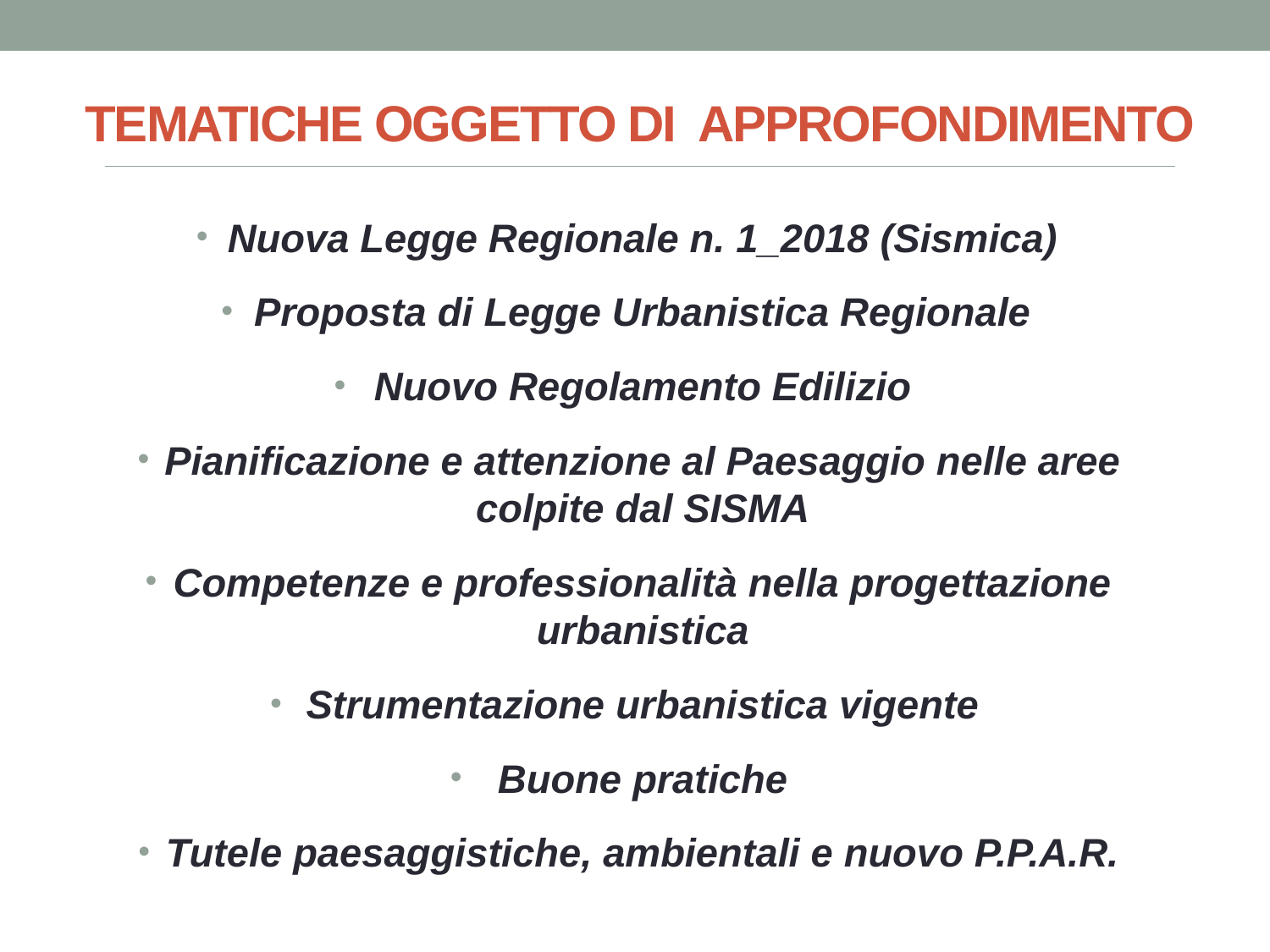

# TEMATICHE OGGETTO DI  APPROFONDIMENTO
Nuova Legge Regionale n. 1_2018 (Sismica)
Proposta di Legge Urbanistica Regionale
Nuovo Regolamento Edilizio
Pianificazione e attenzione al Paesaggio nelle aree colpite dal SISMA
Competenze e professionalità nella progettazione urbanistica
Strumentazione urbanistica vigente
Buone pratiche
Tutele paesaggistiche, ambientali e nuovo P.P.A.R.